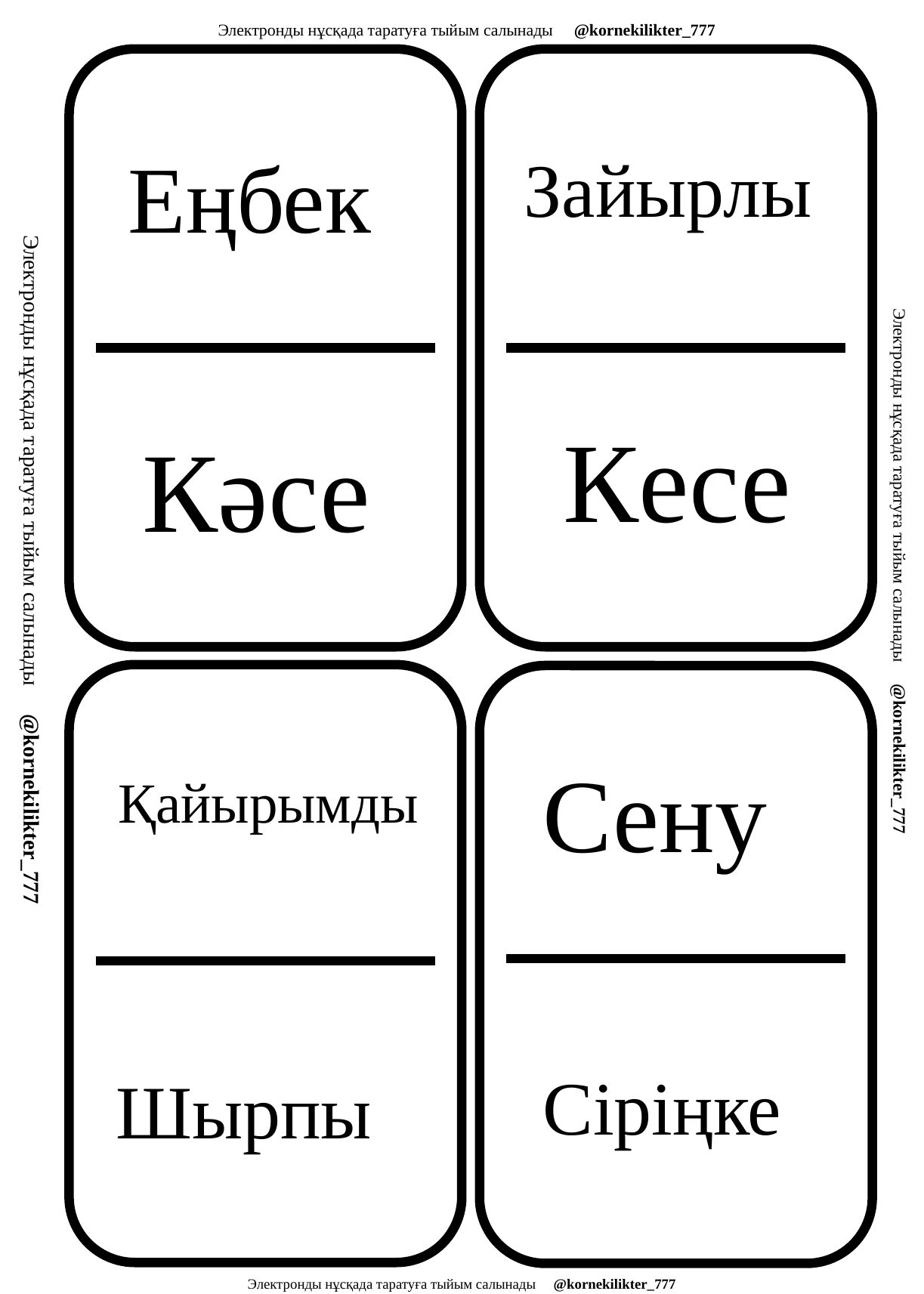

Электронды нұсқада таратуға тыйым салынады     @kornekilikter_777

Еңбек
Зайырлы
Кесе
Кəсе
Электронды нұсқада таратуға тыйым салынады     @kornekilikter_777
Электронды нұсқада таратуға тыйым салынады     @kornekilikter_777

Сену
Қайырымды
Сіріңке
Шырпы
Электронды нұсқада таратуға тыйым салынады     @kornekilikter_777